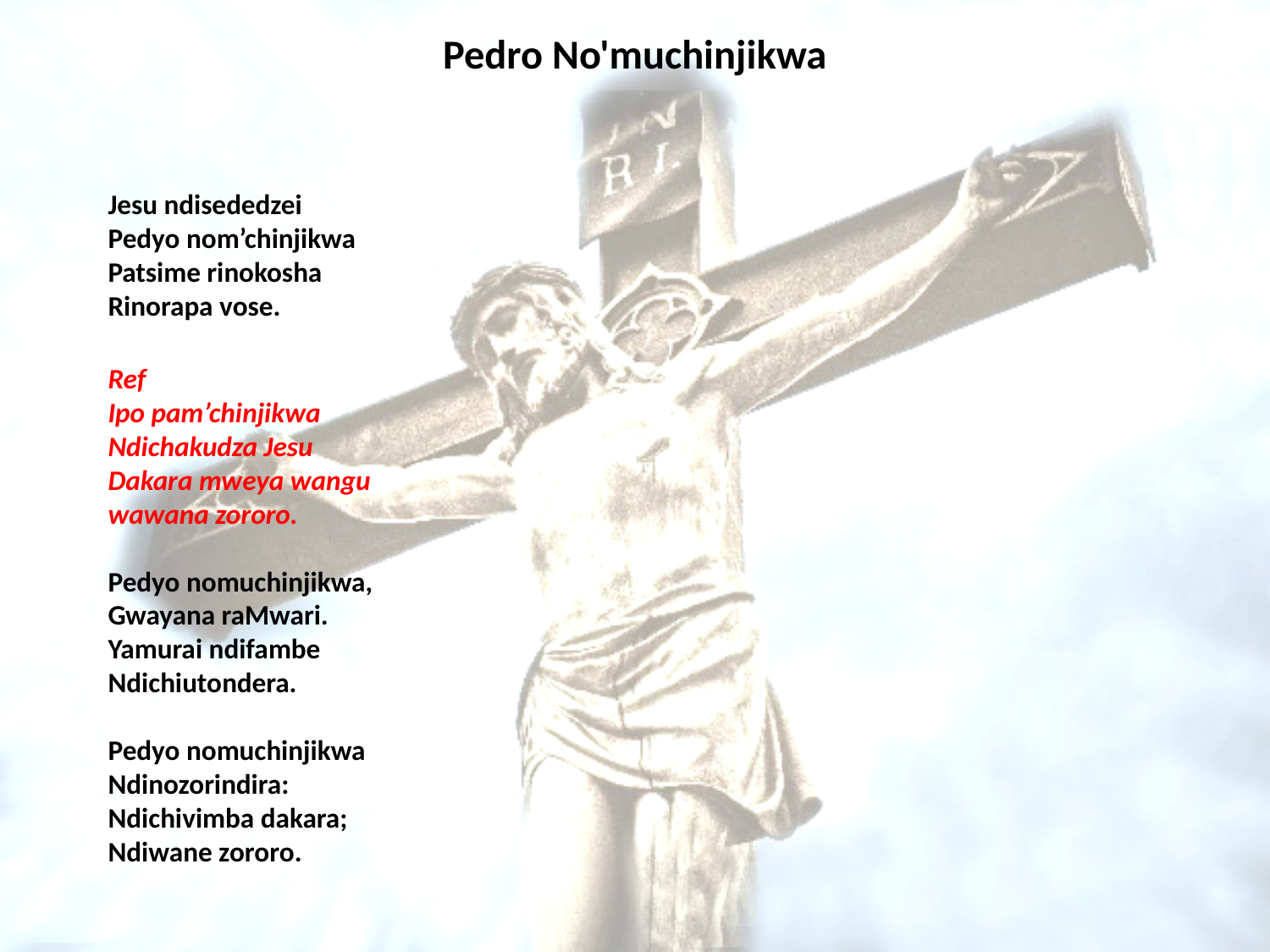

# Pedro No'muchinjikwa
Jesu ndisededzei
Pedyo nom’chinjikwa
Patsime rinokosha
Rinorapa vose.
Ref
Ipo pam’chinjikwa
Ndichakudza Jesu
Dakara mweya wangu
wawana zororo.
Pedyo nomuchinjikwa,
Gwayana raMwari.
Yamurai ndifambe
Ndichiutondera.
Pedyo nomuchinjikwa
Ndinozorindira:
Ndichivimba dakara;
Ndiwane zororo.